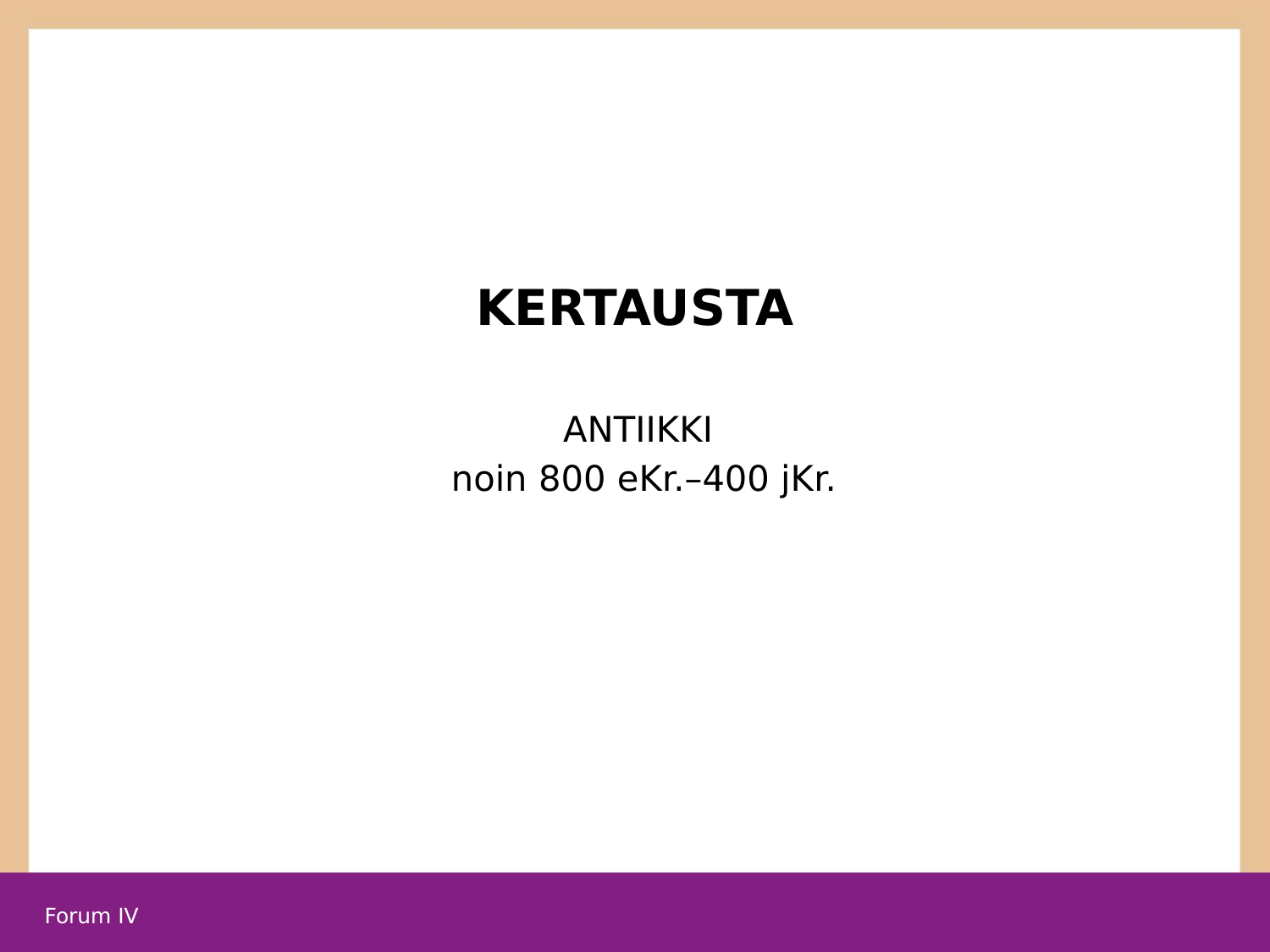

# KERTAUSTA
ANTIIKKI
noin 800 eKr.–400 jKr.